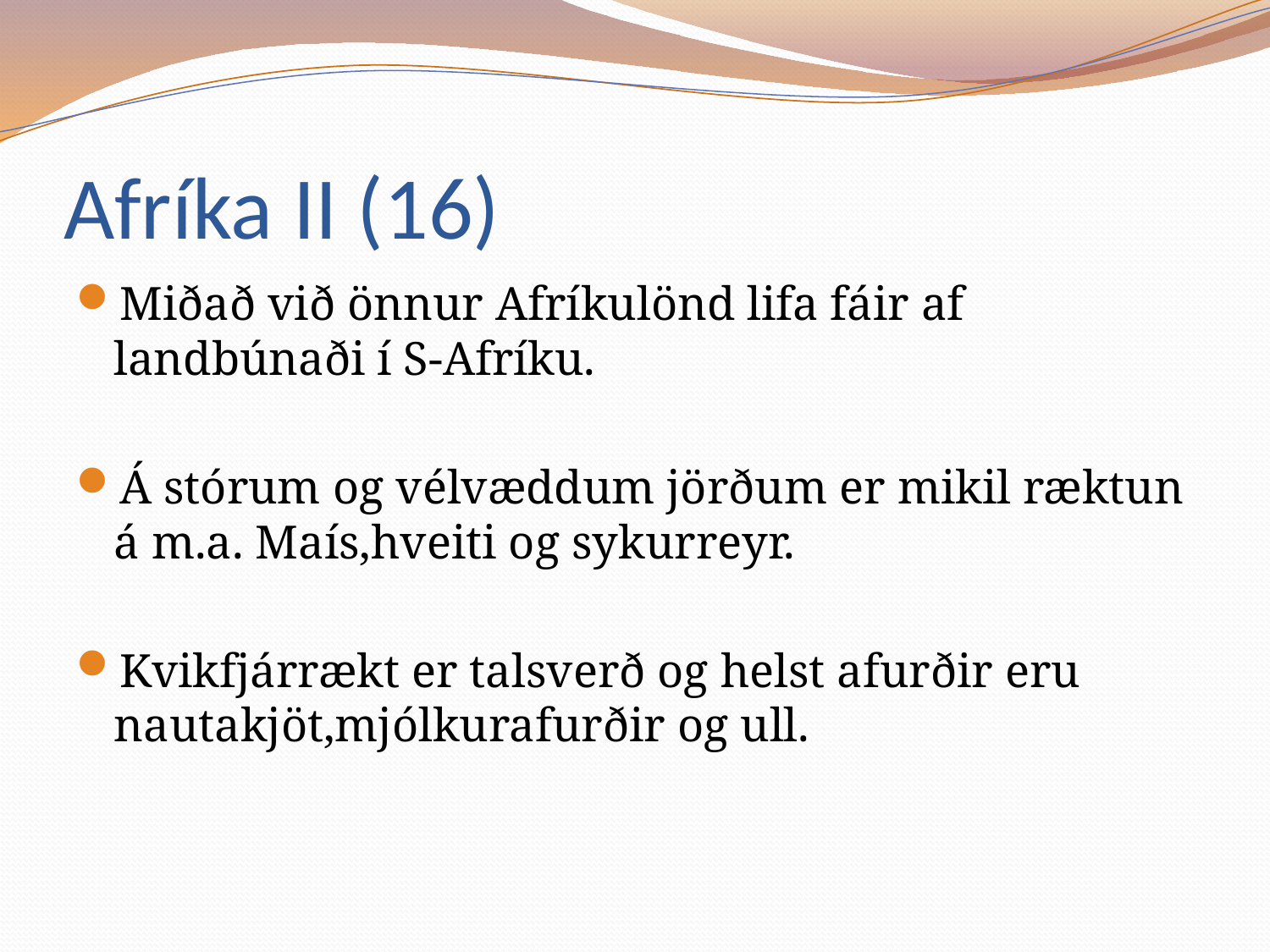

# Afríka II (16)
Miðað við önnur Afríkulönd lifa fáir af landbúnaði í S-Afríku.

Á stórum og vélvæddum jörðum er mikil ræktun á m.a. Maís,hveiti og sykurreyr.

Kvikfjárrækt er talsverð og helst afurðir eru nautakjöt,mjólkurafurðir og ull.